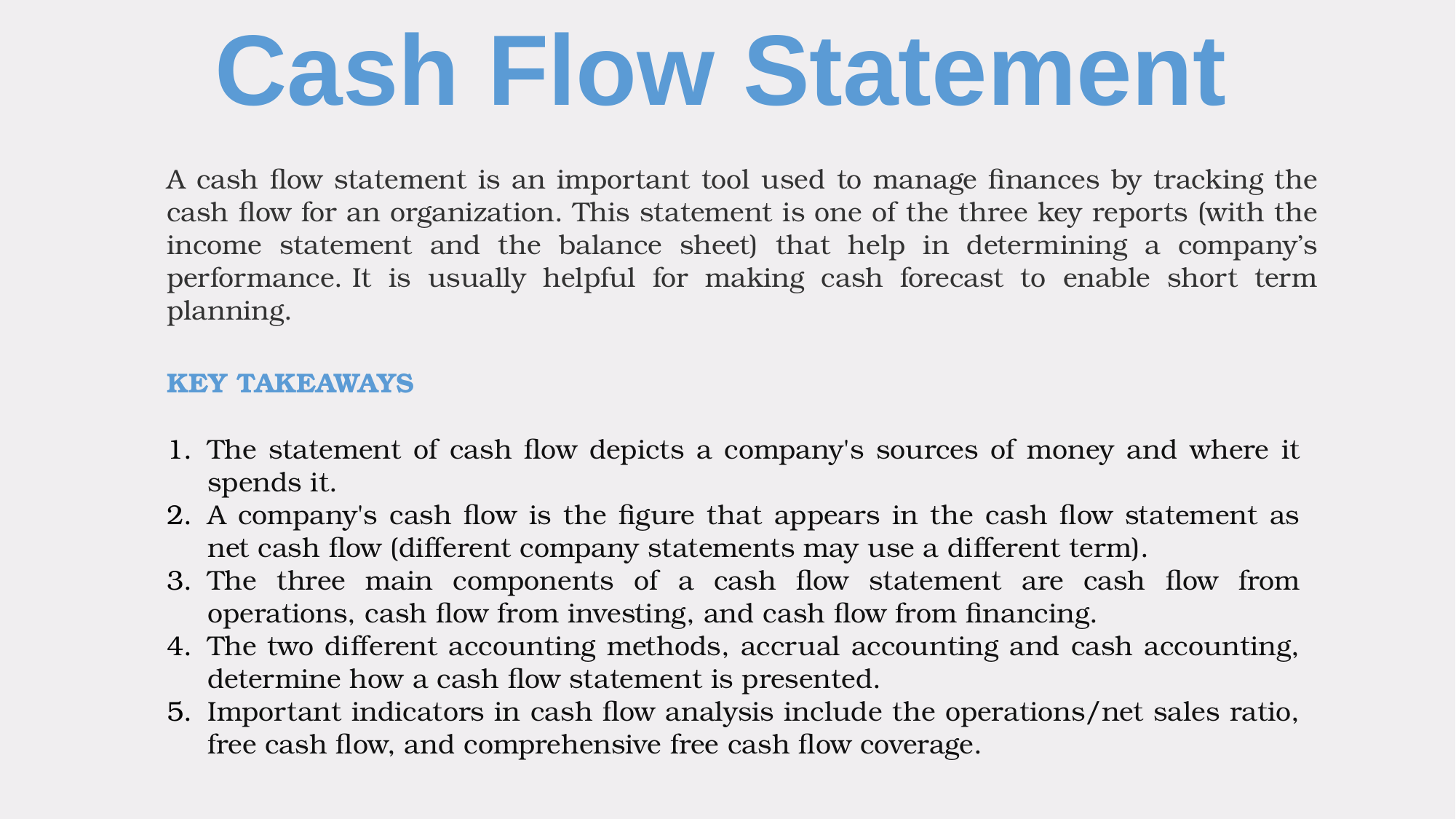

Cash Flow Statement
A cash flow statement is an important tool used to manage finances by tracking the cash flow for an organization. This statement is one of the three key reports (with the income statement and the balance sheet) that help in determining a company’s performance. It is usually helpful for making cash forecast to enable short term planning.

KEY TAKEAWAYS

The statement of cash flow depicts a company's sources of money and where it spends it.
A company's cash flow is the figure that appears in the cash flow statement as net cash flow (different company statements may use a different term).
The three main components of a cash flow statement are cash flow from operations, cash flow from investing, and cash flow from financing.
The two different accounting methods, accrual accounting and cash accounting, determine how a cash flow statement is presented.
Important indicators in cash flow analysis include the operations/net sales ratio, free cash flow, and comprehensive free cash flow coverage.